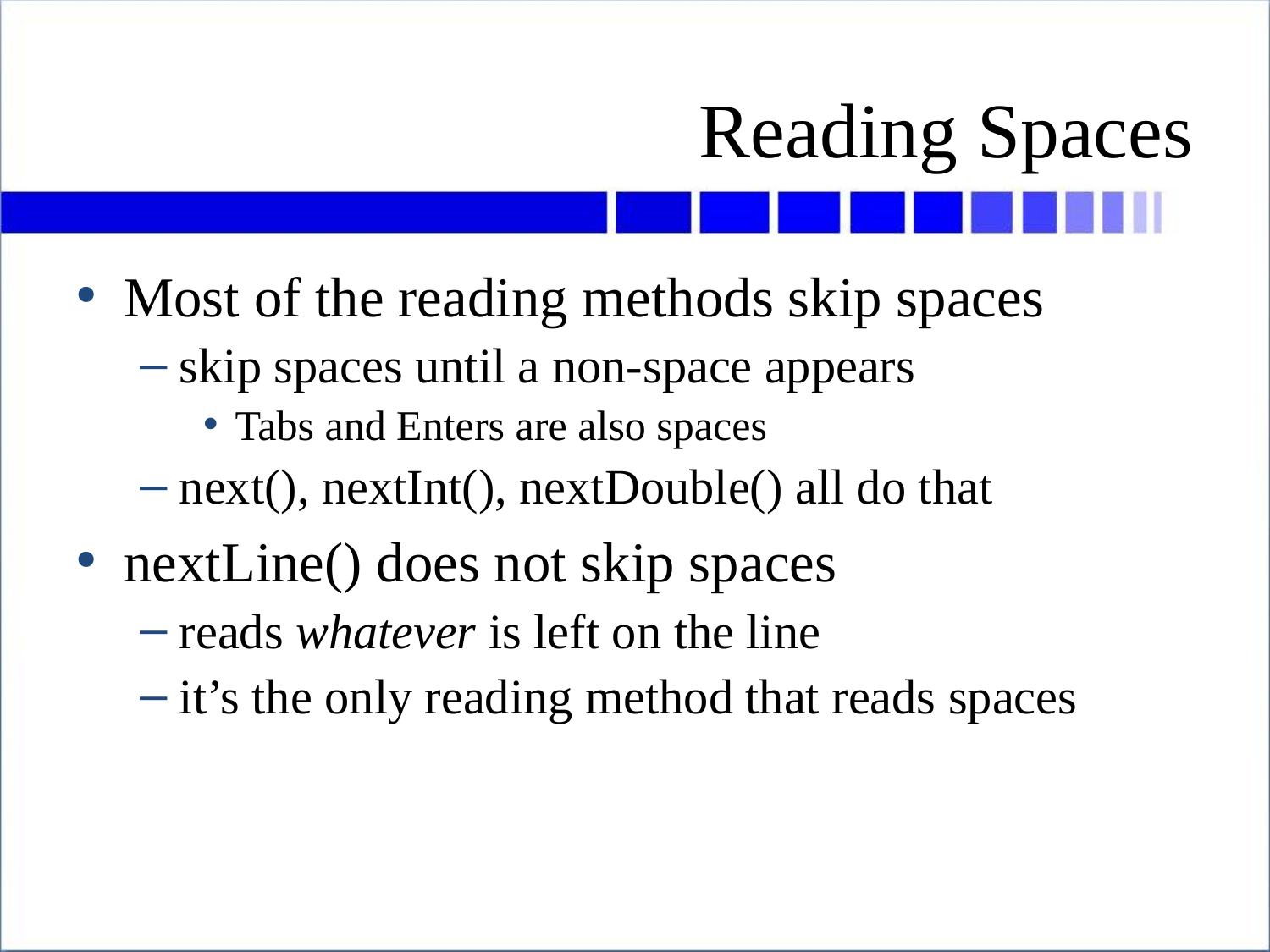

# Reading Spaces
Most of the reading methods skip spaces
skip spaces until a non-space appears
Tabs and Enters are also spaces
next(), nextInt(), nextDouble() all do that
nextLine() does not skip spaces
reads whatever is left on the line
it’s the only reading method that reads spaces